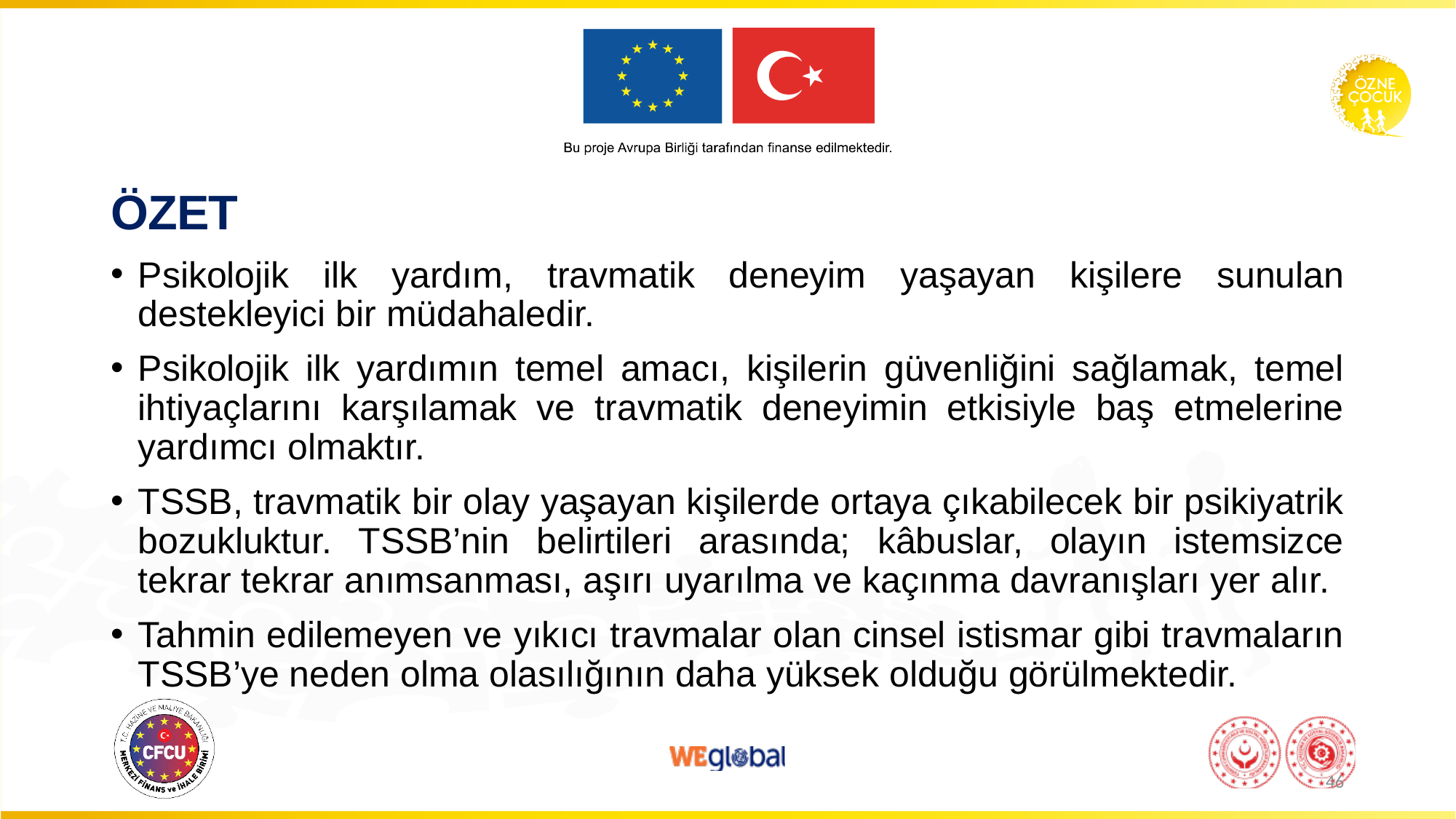

# ÖZET
Psikolojik ilk yardım, travmatik deneyim yaşayan kişilere sunulan destekleyici bir müdahaledir.
Psikolojik ilk yardımın temel amacı, kişilerin güvenliğini sağlamak, temel ihtiyaçlarını karşılamak ve travmatik deneyimin etkisiyle baş etmelerine yardımcı olmaktır.
TSSB, travmatik bir olay yaşayan kişilerde ortaya çıkabilecek bir psikiyatrik bozukluktur. TSSB’nin belirtileri arasında; kâbuslar, olayın istemsizce tekrar tekrar anımsanması, aşırı uyarılma ve kaçınma davranışları yer alır.
Tahmin edilemeyen ve yıkıcı travmalar olan cinsel istismar gibi travmaların TSSB’ye neden olma olasılığının daha yüksek olduğu görülmektedir.
46